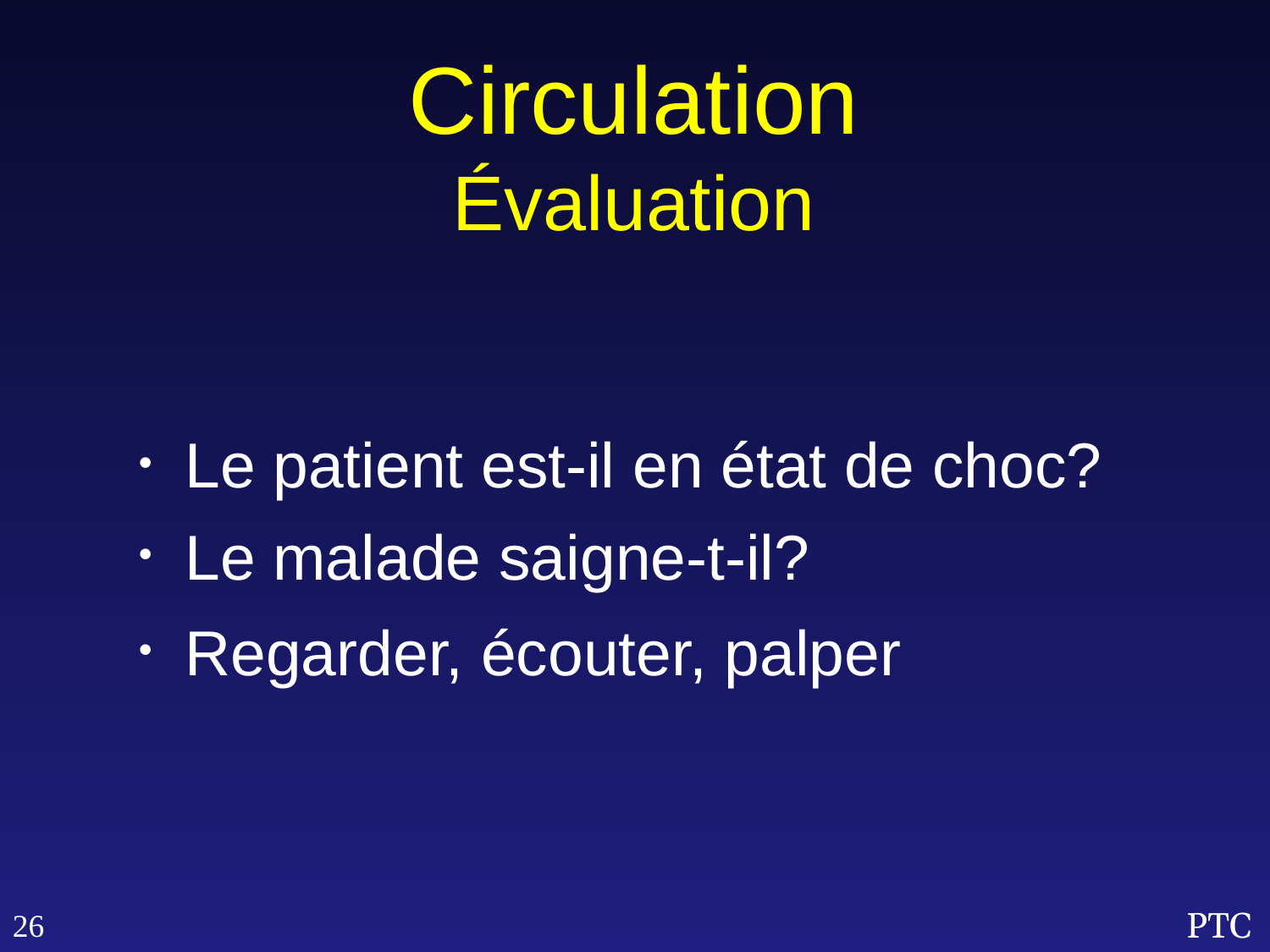

Circulation
Évaluation
Le patient est-il en état de choc?
Le malade saigne-t-il?
Regarder, écouter, palper
26